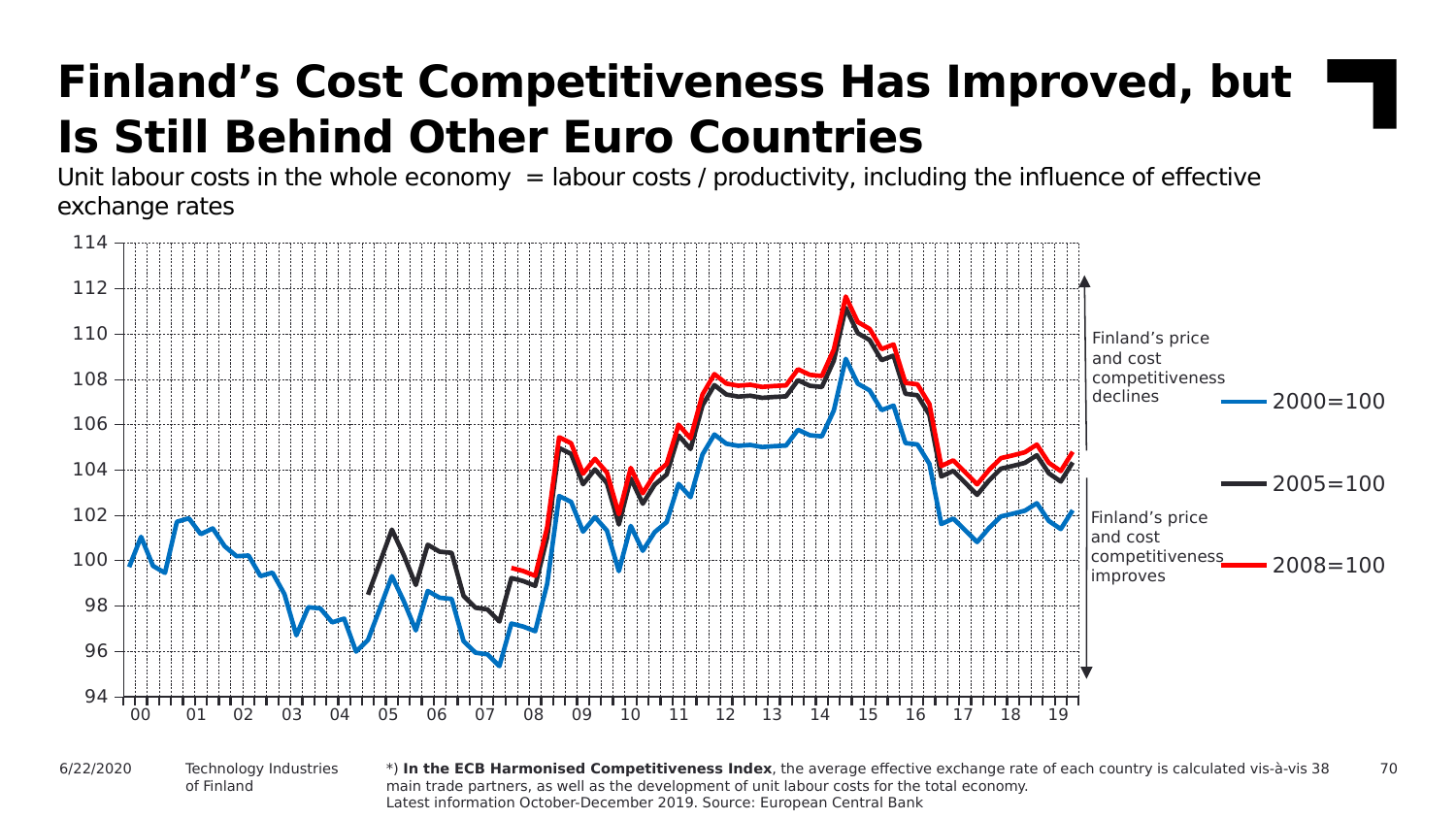

Finland’s Cost Competitiveness Has Improved, but Is Still Behind Other Euro Countries
Unit labour costs in the whole economy  = labour costs / productivity, including the influence of effective exchange rates

### Chart

| Category | 2000=100 | 2005=100 | 2008=100 |
|---|---|---|---|
| 2000,I | 99.7165 | None | None |
|  | 101.0496 | None | None |
|  | 99.76823 | None | None |
|  | 99.45834 | None | None |
| 2001,I | 101.7154 | None | None |
|  | 101.8652 | None | None |
|  | 101.167 | None | None |
|  | 101.4193 | None | None |
| 2002,I | 100.6307 | None | None |
|  | 100.1941 | None | None |
|  | 100.2249 | None | None |
|  | 99.31665 | None | None |
| 2003,I | 99.46845 | None | None |
|  | 98.52476 | None | None |
|  | 96.70702 | None | None |
|  | 97.94686 | None | None |
| 2004,I | 97.8928 | None | None |
|  | 97.27838 | None | None |
|  | 97.44311 | None | None |
|  | 95.9869 | None | None |
| 2005,I | 96.50313 | 98.49654 | None |
|  | 97.90585 | 99.92824 | None |
|  | 99.31592 | 101.3674 | None |
|  | 98.20806 | 100.2367 | None |
| 2006,I | 96.92281 | 98.92489 | None |
|  | 98.66098 | 100.699 | None |
|  | 98.3636 | 100.3954 | None |
|  | 98.3118 | 100.3426 | None |
| 2007,I | 96.45096 | 98.4433 | None |
|  | 95.94015 | 97.92194 | None |
|  | 95.86798 | 97.84828 | None |
|  | 95.34806 | 97.31762 | None |
| 2008,I | 97.22467 | 99.23298 | 99.67824 |
|  | 97.09112 | 99.09668 | 99.54132 |
|  | 96.88623 | 98.88756 | 99.33126 |
|  | 98.98187 | 101.0265 | 101.4798 |
| 2009,I | 102.8467 | 104.9712 | 105.4422 |
|  | 102.5893 | 104.7085 | 105.1783 |
|  | 101.2774 | 103.3694 | 103.8332 |
|  | 101.9196 | 104.0249 | 104.4917 |
| 2010,I | 101.3233 | 103.4163 | 103.8803 |
|  | 99.53592 | 101.592 | 102.0478 |
|  | 101.5287 | 103.6259 | 104.0909 |
|  | 100.4357 | 102.5104 | 102.9703 |
| 2011,I | 101.2555 | 103.3471 | 103.8108 |
|  | 101.6985 | 103.7992 | 104.265 |
|  | 103.3866 | 105.5222 | 105.9957 |
|  | 102.7988 | 104.9222 | 105.393 |
| 2012,I | 104.6853 | 106.8477 | 107.3271 |
|  | 105.5629 | 107.7435 | 108.2269 |
|  | 105.1563 | 107.3284 | 107.81 |
|  | 105.063 | 107.2332 | 107.7144 |
| 2013,I | 105.1038 | 107.2749 | 107.7562 |
|  | 105.0115 | 107.1806 | 107.6615 |
|  | 105.0497 | 107.2197 | 107.7007 |
|  | 105.0776 | 107.2481 | 107.7293 |
| 2014,I | 105.7714 | 107.9563 | 108.4407 |
|  | 105.5323 | 107.7122 | 108.1955 |
|  | 105.4795 | 107.6583 | 108.1414 |
|  | 106.62 | 108.8224 | 109.3107 |
| 2015,I | 108.8998 | 111.1493 | 111.648 |
|  | 107.8072 | 110.0341 | 110.5278 |
|  | 107.5076 | 109.7283 | 110.2206 |
|  | 106.6386 | 108.8414 | 109.3298 |
| 2016,I | 106.8368 | 109.0437 | 109.533 |
|  | 105.1845 | 107.3572 | 107.839 |
|  | 105.1235 | 107.295 | 107.7764 |
|  | 104.2759 | 106.4299 | 106.9074 |
| 2017,I | 101.6109 | 103.7099 | 104.1752 |
|  | 101.8551 | 103.9591 | 104.4256 |
|  | 101.3388 | 103.4321 | 103.8962 |
|  | 100.8185 | 102.901 | 103.3628 |
| 2018,I | 101.4431 | 103.5385 | 104.0031 |
|  | 101.9512 | 104.0571 | 104.524 |
|  | 102.0698 | 104.1782 | 104.6456 |
|  | 102.2011 | 104.3123 | 104.7803 |
| 2019,I | 102.5325 | 104.6504 | 105.12 |
Finland’s price and cost competitiveness declines

Finland’s price and cost
competitiveness improves

| 00 | 01 | 02 | 03 | 04 | 05 | 06 | 07 | 08 | 09 | 10 | 11 | 12 | 13 | 14 | 15 | 16 | 17 | 18 | 19 |
| --- | --- | --- | --- | --- | --- | --- | --- | --- | --- | --- | --- | --- | --- | --- | --- | --- | --- | --- | --- |
Technology Industries
of Finland
*) In the ECB Harmonised Competitiveness Index, the average effective exchange rate of each country is calculated vis-à-vis 38 main trade partners, as well as the development of unit labour costs for the total economy.
Latest information October-December 2019. Source: European Central Bank
6/22/2020

70